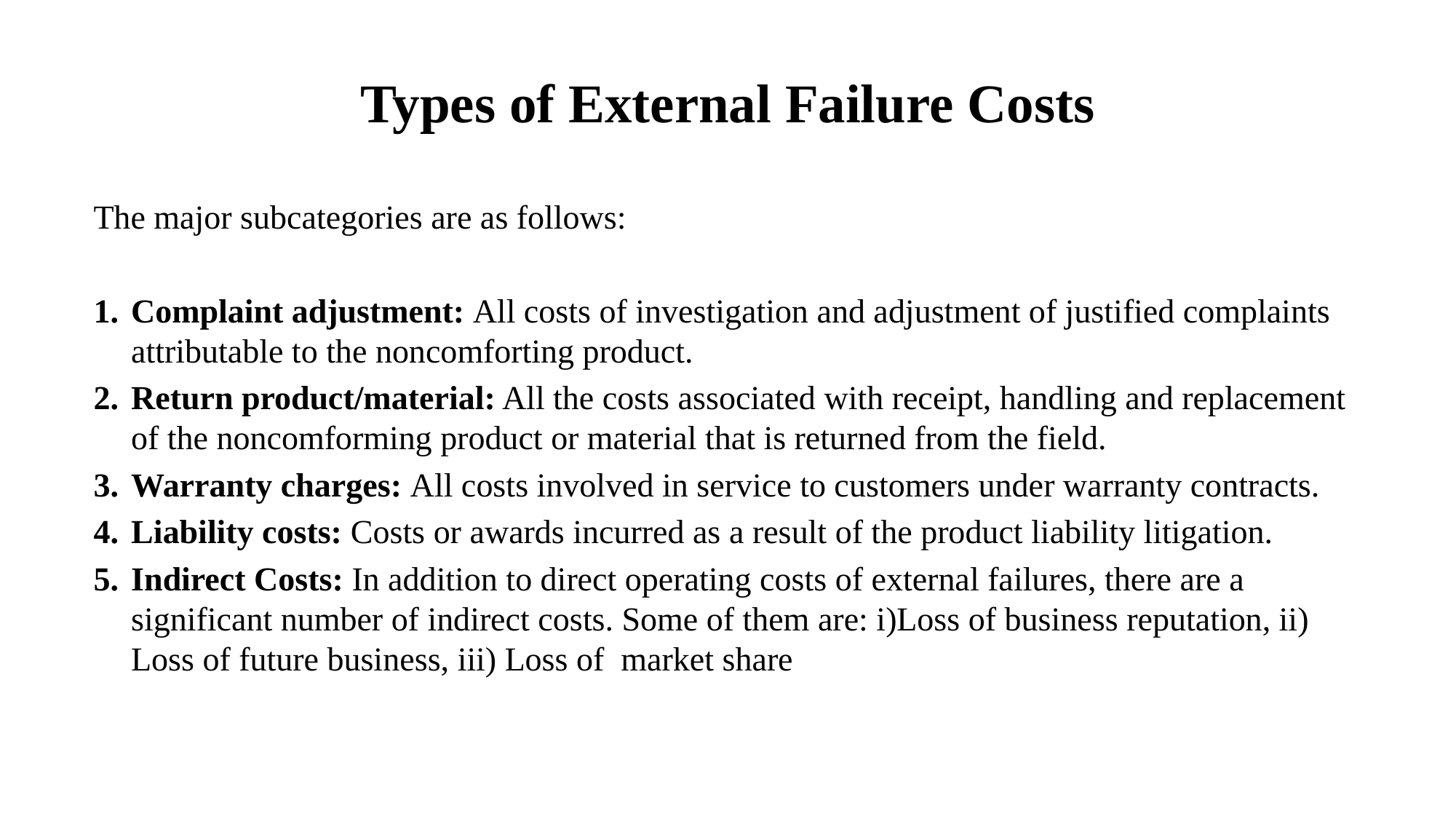

# Types of External Failure Costs
The major subcategories are as follows:

Complaint adjustment: All costs of investigation and adjustment of justified complaints attributable to the noncomforting product.
Return product/material: All the costs associated with receipt, handling and replacement of the noncomforming product or material that is returned from the field.
Warranty charges: All costs involved in service to customers under warranty contracts.
Liability costs: Costs or awards incurred as a result of the product liability litigation.
Indirect Costs: In addition to direct operating costs of external failures, there are a significant number of indirect costs. Some of them are: i)Loss of business reputation, ii) Loss of future business, iii) Loss of  market share